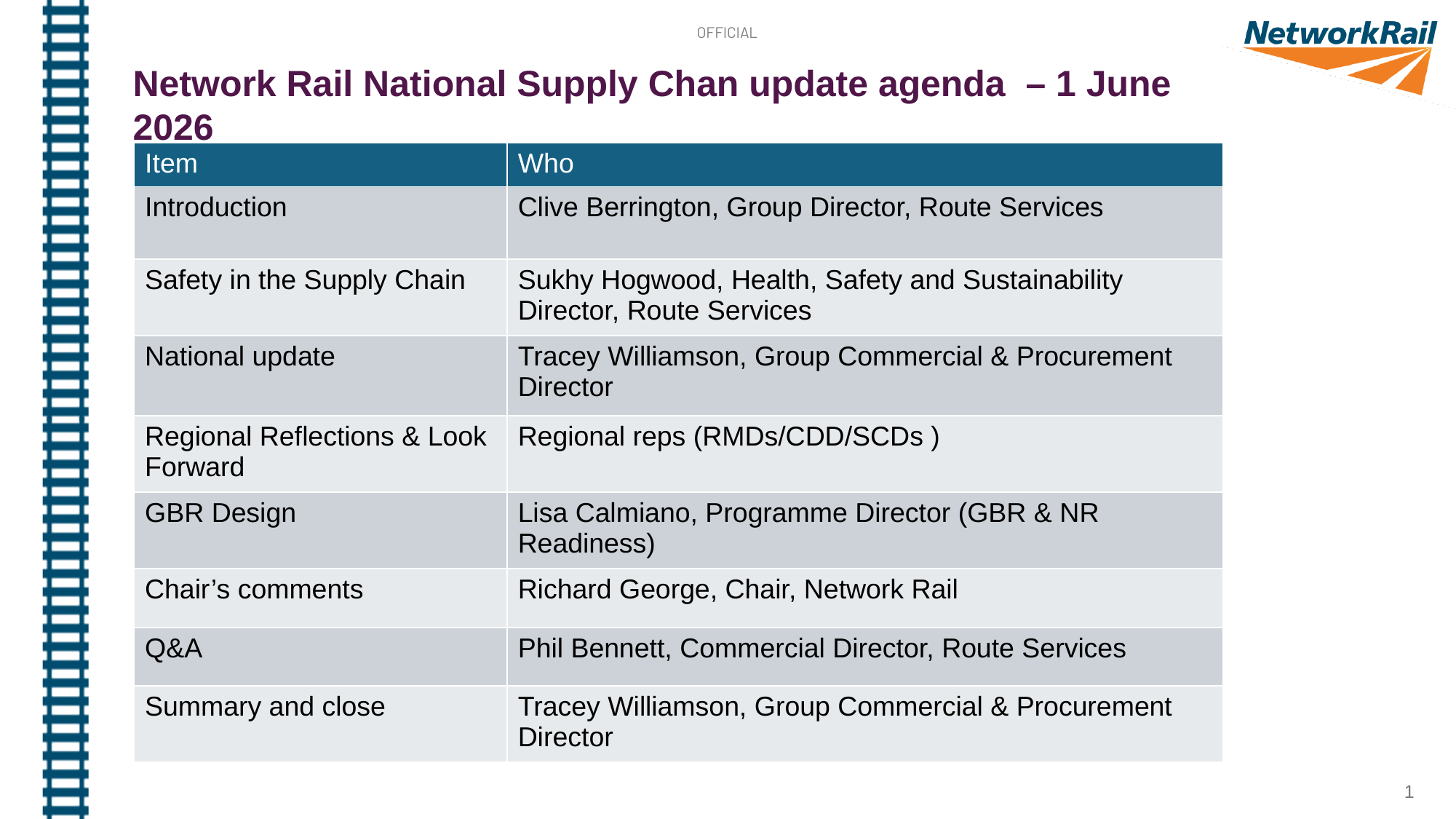

Network Rail National Supply Chan update agenda  – 1 June 2026
| Item | Who |
| --- | --- |
| Introduction | Clive Berrington, Group Director, Route Services |
| Safety in the Supply Chain | Sukhy Hogwood, Health, Safety and Sustainability Director, Route Services |
| National update | Tracey Williamson, Group Commercial & Procurement Director |
| Regional Reflections & Look Forward | Regional reps (RMDs/CDD/SCDs ) |
| GBR Design | Lisa Calmiano, Programme Director (GBR & NR Readiness) |
| Chair’s comments | Richard George, Chair, Network Rail |
| Q&A | Phil Bennett, Commercial Director, Route Services |
| Summary and close | Tracey Williamson, Group Commercial & Procurement Director |
1